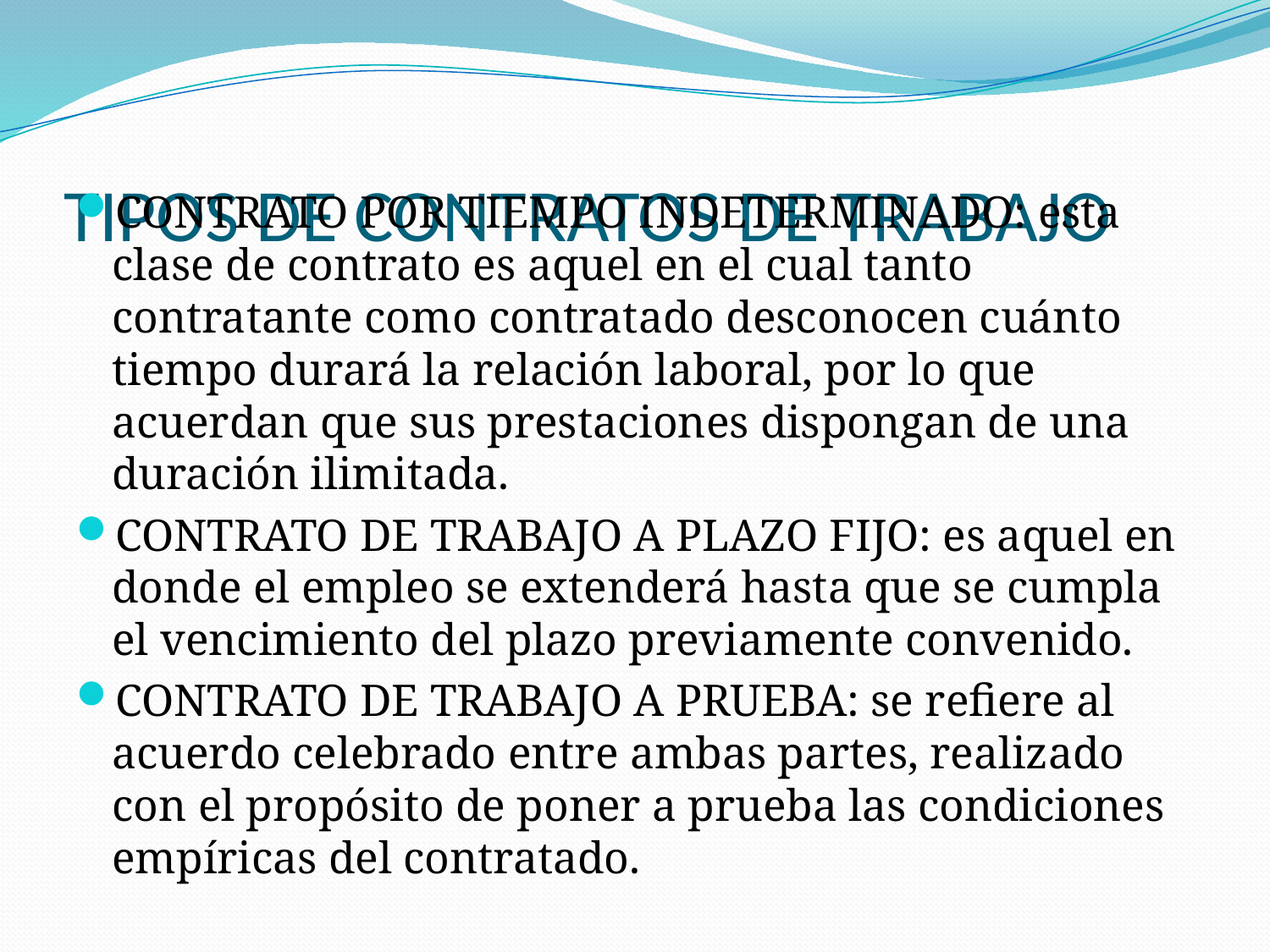

# TIPOS DE CONTRATOS DE TRABAJO
CONTRATO POR TIEMPO INDETERMINADO: esta clase de contrato es aquel en el cual tanto contratante como contratado desconocen cuánto tiempo durará la relación laboral, por lo que acuerdan que sus prestaciones dispongan de una duración ilimitada.
CONTRATO DE TRABAJO A PLAZO FIJO: es aquel en donde el empleo se extenderá hasta que se cumpla el vencimiento del plazo previamente convenido.
CONTRATO DE TRABAJO A PRUEBA: se refiere al acuerdo celebrado entre ambas partes, realizado con el propósito de poner a prueba las condiciones empíricas del contratado.